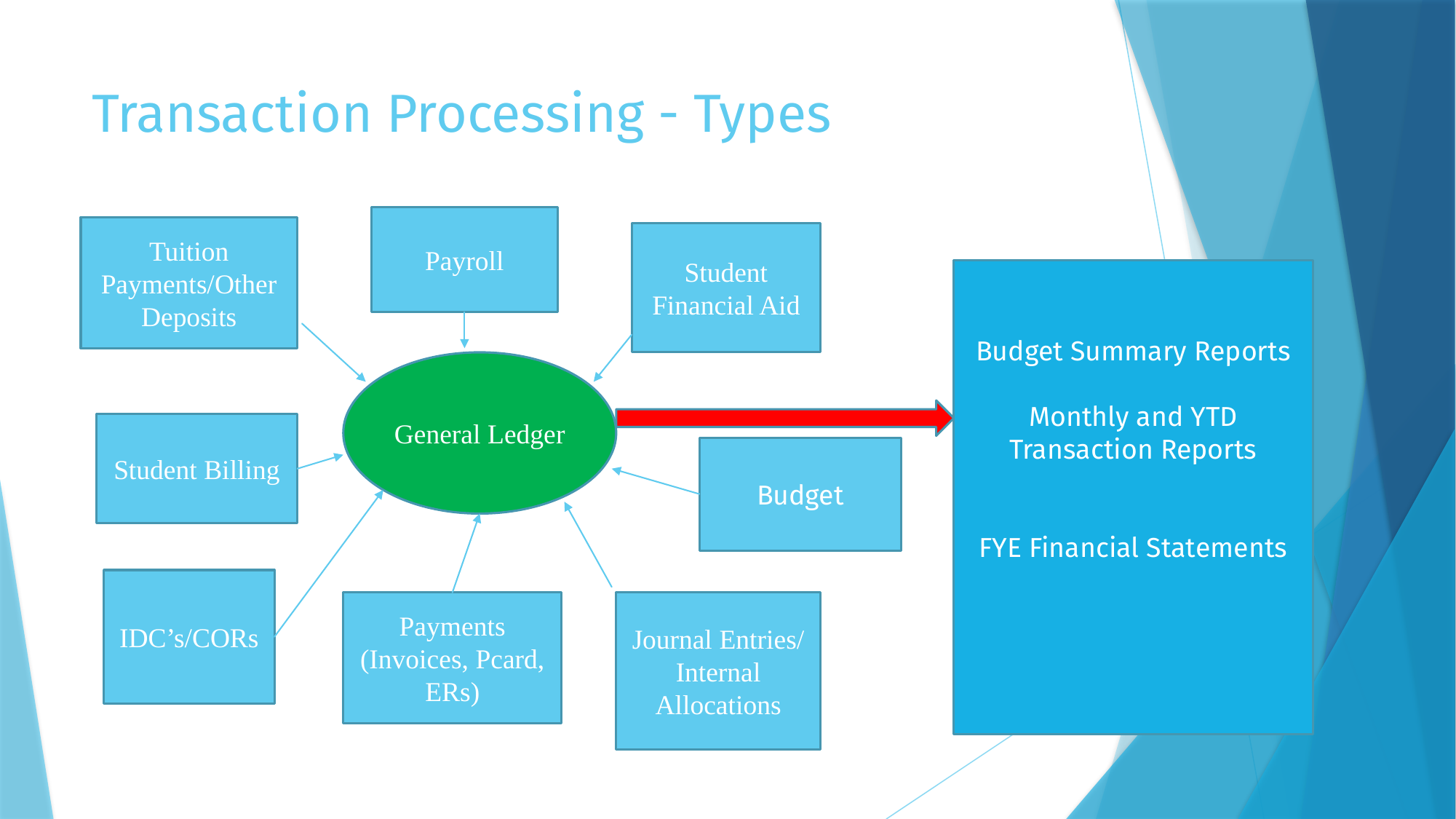

# Transaction Processing - Types
Payroll
Tuition Payments/Other Deposits
Student Financial Aid

Budget Summary Reports

Monthly and YTD Transaction Reports

FYE Financial Statements

General Ledger

Student Billing
Budget
IDC’s/CORs
Journal Entries/
Internal Allocations
Payments (Invoices, Pcard, ERs)